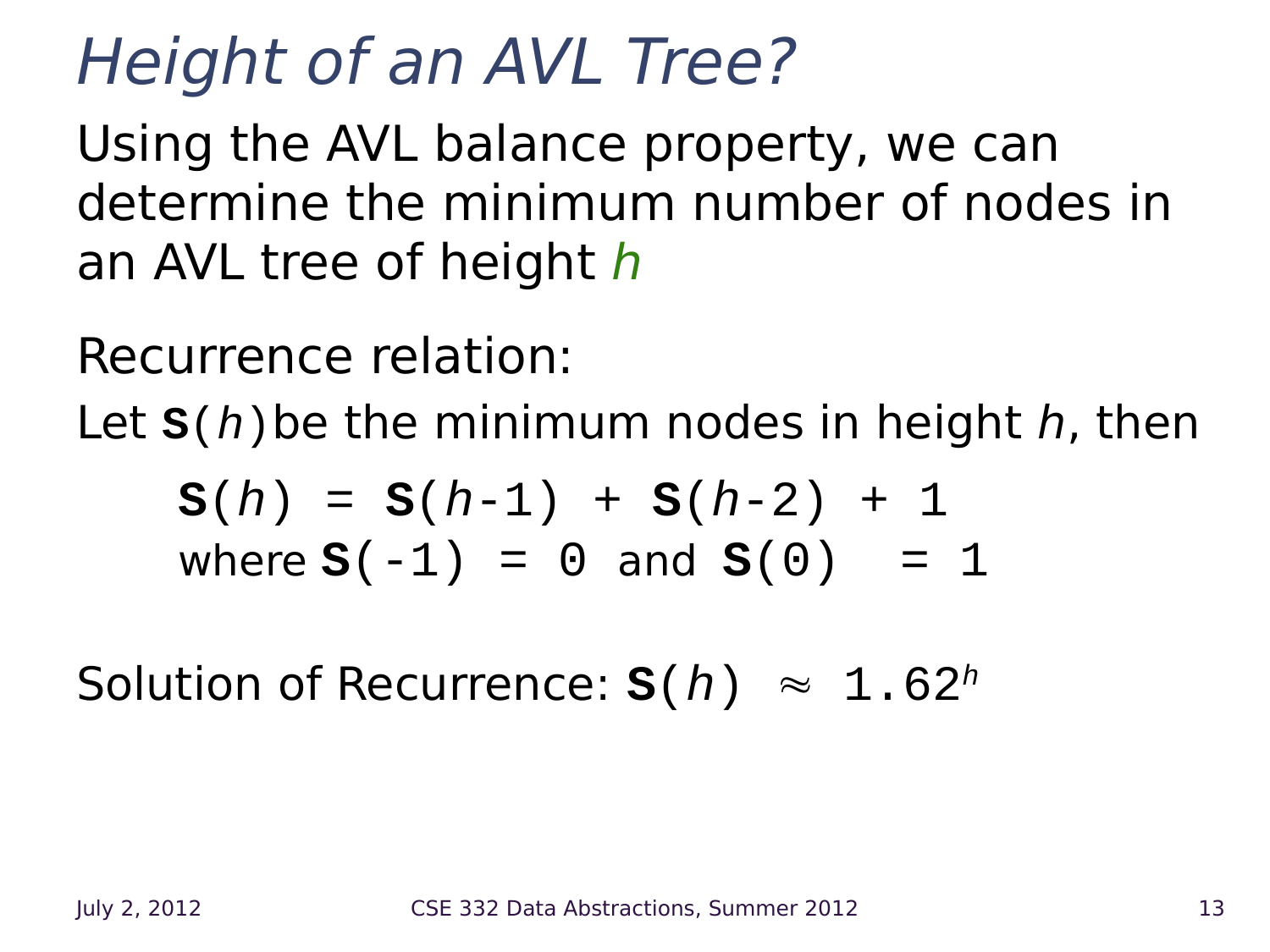

# Height of an AVL Tree?
Using the AVL balance property, we can determine the minimum number of nodes in an AVL tree of height h

Recurrence relation:
Let S(h)be the minimum nodes in height h, then
   S(h) = S(h-1) + S(h-2) + 1
    where S(-1) = 0 and S(0)  = 1
Solution of Recurrence: S(h) ≈ 1.62h

July 2, 2012
CSE 332 Data Abstractions, Summer 2012
13